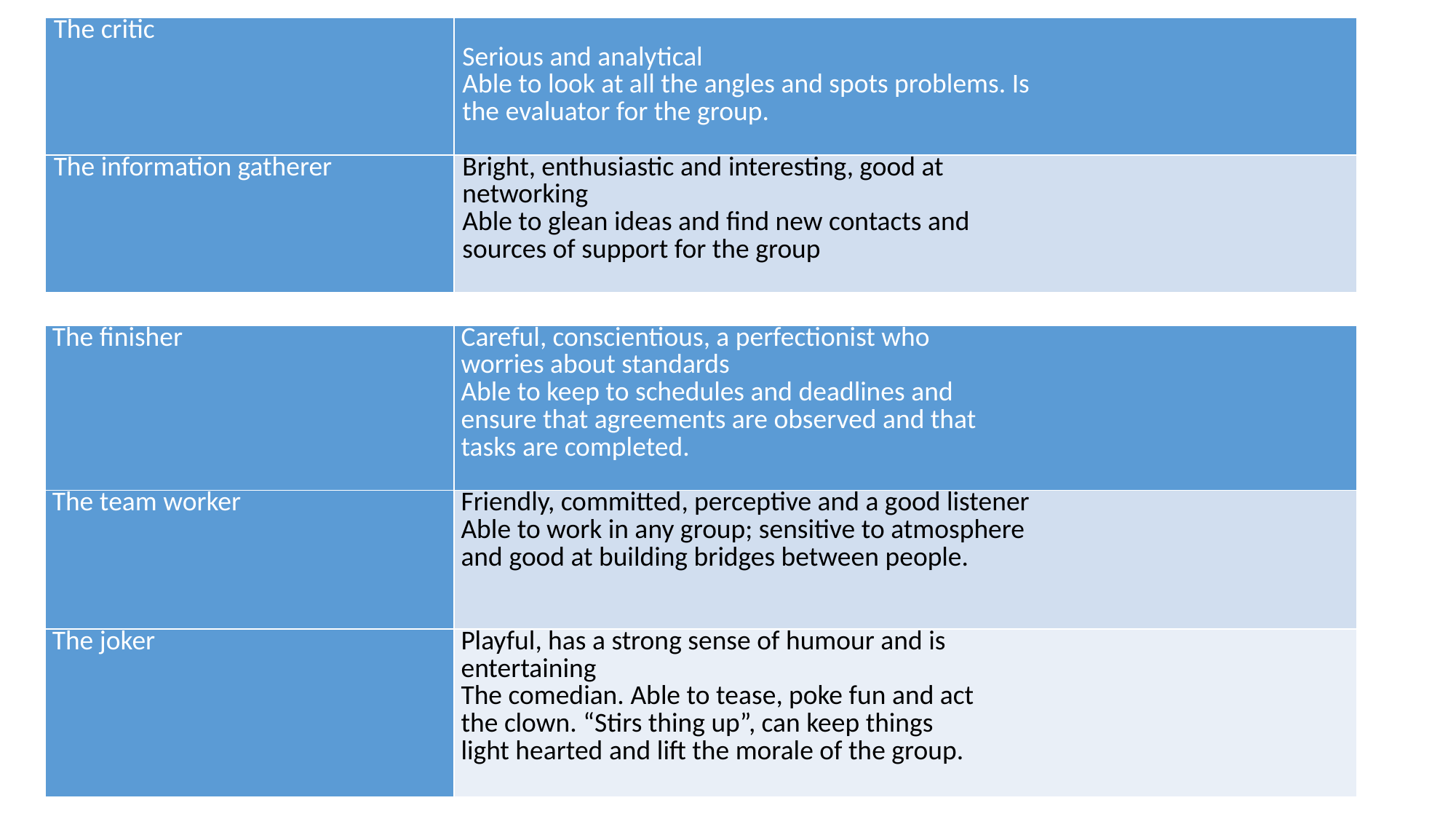

| The critic | Serious and analytical Able to look at all the angles and spots problems. Is the evaluator for the group. |
| --- | --- |
| The information gatherer | Bright, enthusiastic and interesting, good at networking Able to glean ideas and find new contacts and sources of support for the group |
| The finisher | Careful, conscientious, a perfectionist who worries about standards Able to keep to schedules and deadlines and ensure that agreements are observed and that tasks are completed. |
| --- | --- |
| The team worker | Friendly, committed, perceptive and a good listener Able to work in any group; sensitive to atmosphere and good at building bridges between people. |
| The joker | Playful, has a strong sense of humour and is entertaining The comedian. Able to tease, poke fun and act the clown. “Stirs thing up”, can keep things light hearted and lift the morale of the group. |